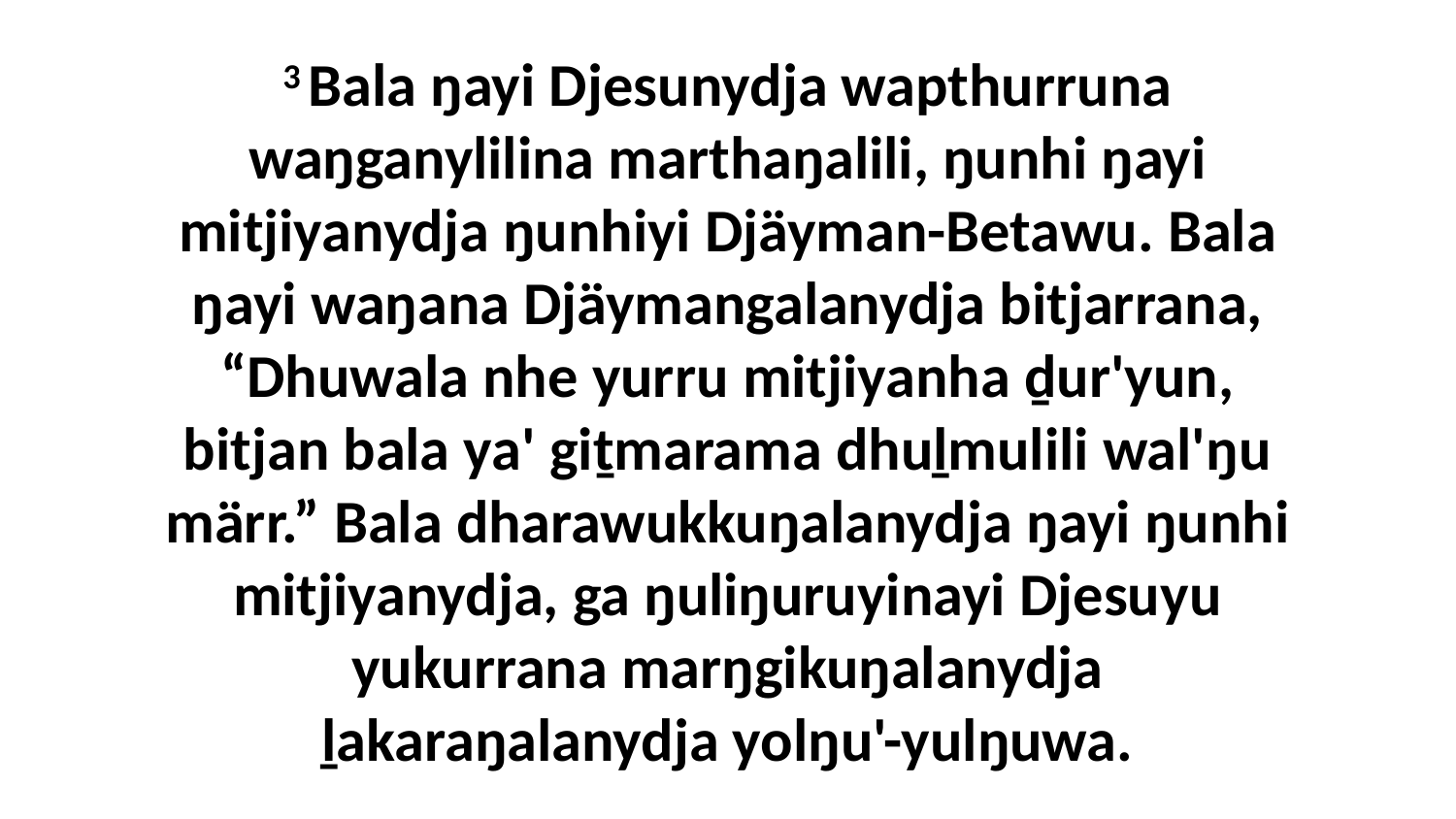

3 Bala ŋayi Djesunydja wapthurruna waŋganylilina marthaŋalili, ŋunhi ŋayi mitjiyanydja ŋunhiyi Djäyman-Betawu. Bala ŋayi waŋana Djäymangalanydja bitjarrana, “Dhuwala nhe yurru mitjiyanha ḏur'yun, bitjan bala ya' giṯmarama dhuḻmulili wal'ŋu märr.” Bala dharawukkuŋalanydja ŋayi ŋunhi mitjiyanydja, ga ŋuliŋuruyinayi Djesuyu yukurrana marŋgikuŋalanydja ḻakaraŋalanydja yolŋu'-yulŋuwa.